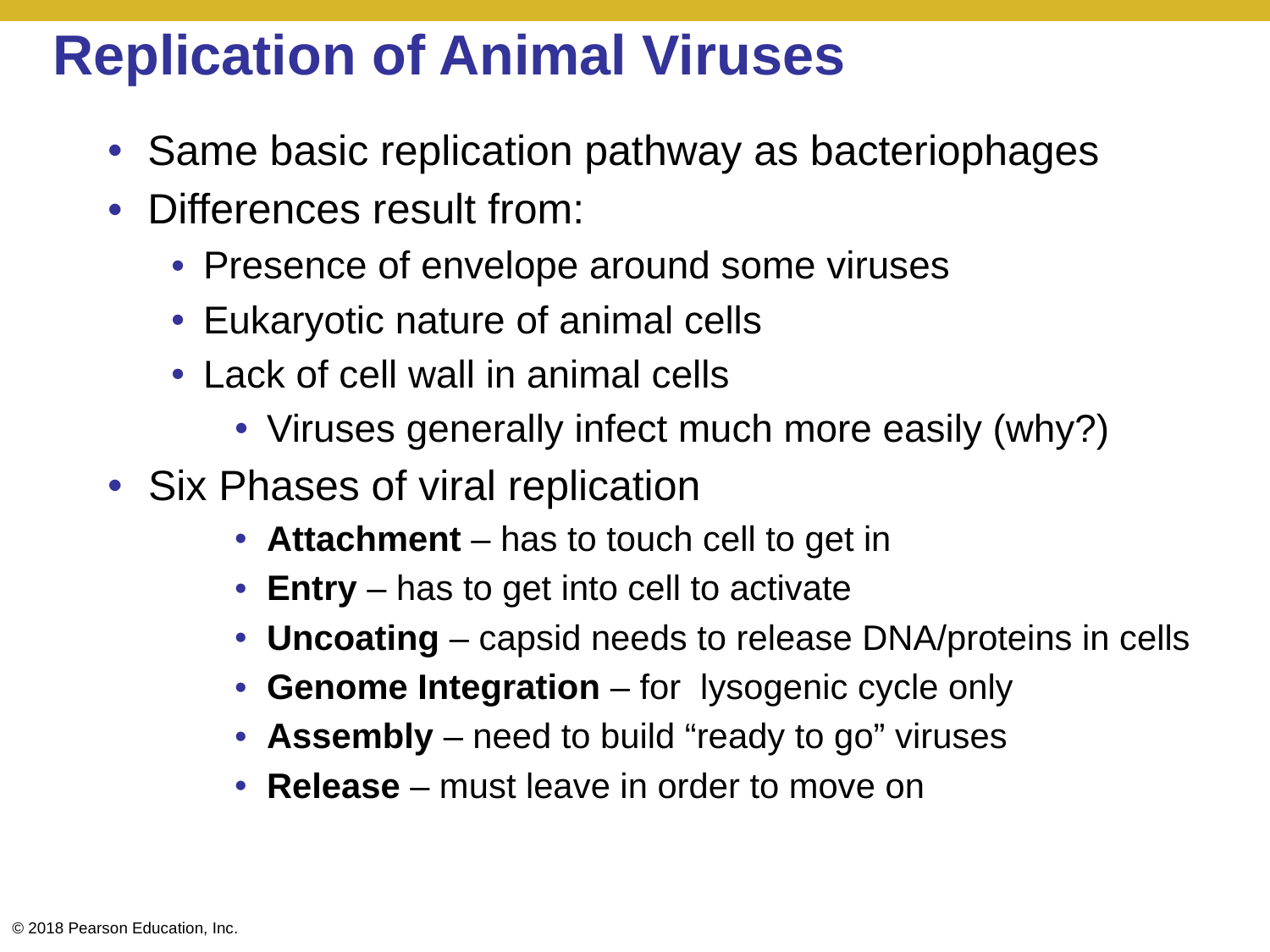

# Replication of Animal Viruses
Same basic replication pathway as bacteriophages
Differences result from:
Presence of envelope around some viruses
Eukaryotic nature of animal cells
Lack of cell wall in animal cells
Viruses generally infect much more easily (why?)
Six Phases of viral replication
Attachment – has to touch cell to get in
Entry – has to get into cell to activate
Uncoating – capsid needs to release DNA/proteins in cells
Genome Integration – for  lysogenic cycle only
Assembly – need to build “ready to go” viruses
Release – must leave in order to move on